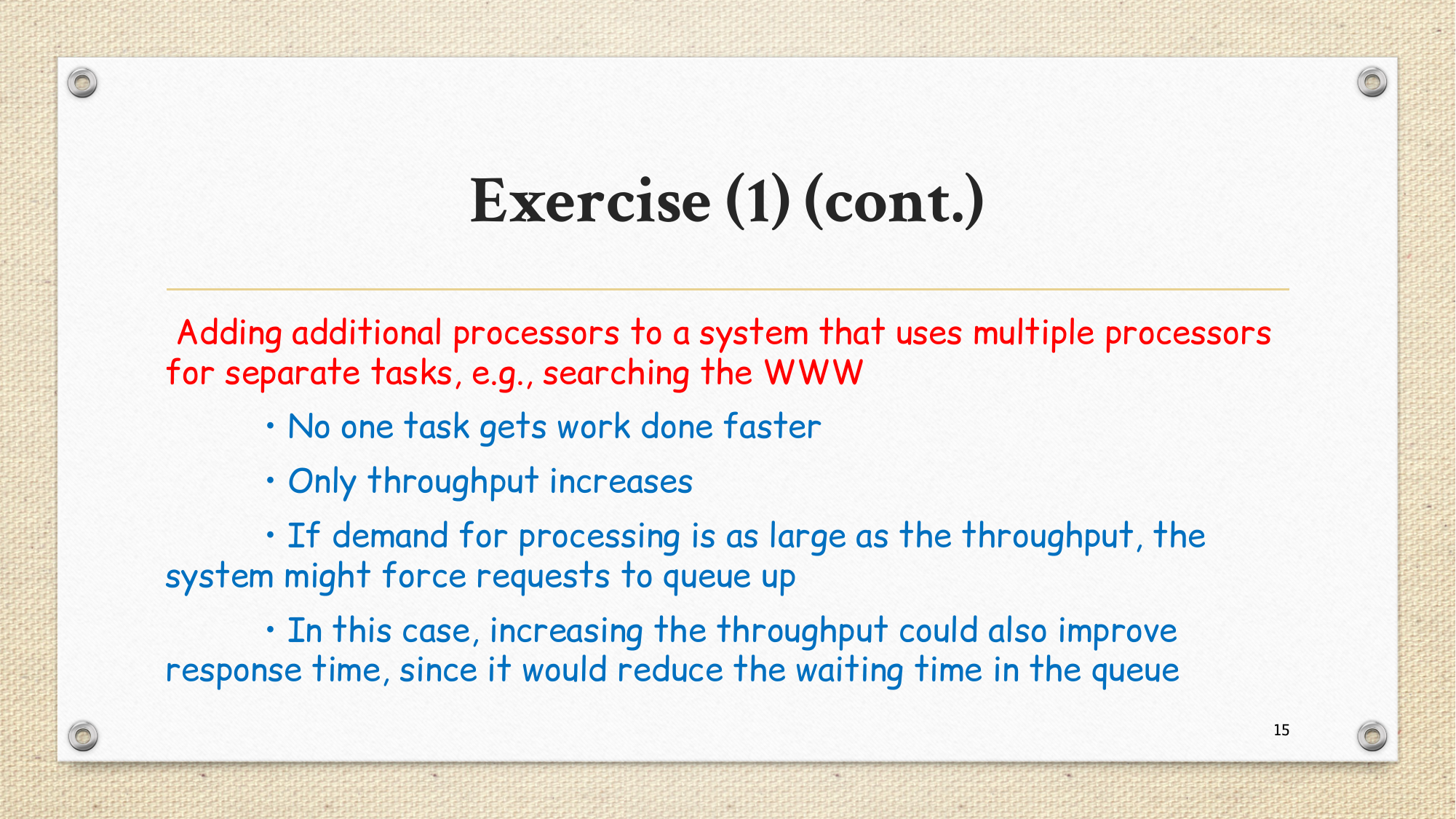

# Exercise (1) (cont.)
 Adding additional processors to a system that uses multiple processors for separate tasks, e.g., searching the WWW
	• No one task gets work done faster
	• Only throughput increases
	• If demand for processing is as large as the throughput, the 	system might force requests to queue up
	• In this case, increasing the throughput could also improve 	response time, since it would reduce the waiting time in the queue
15